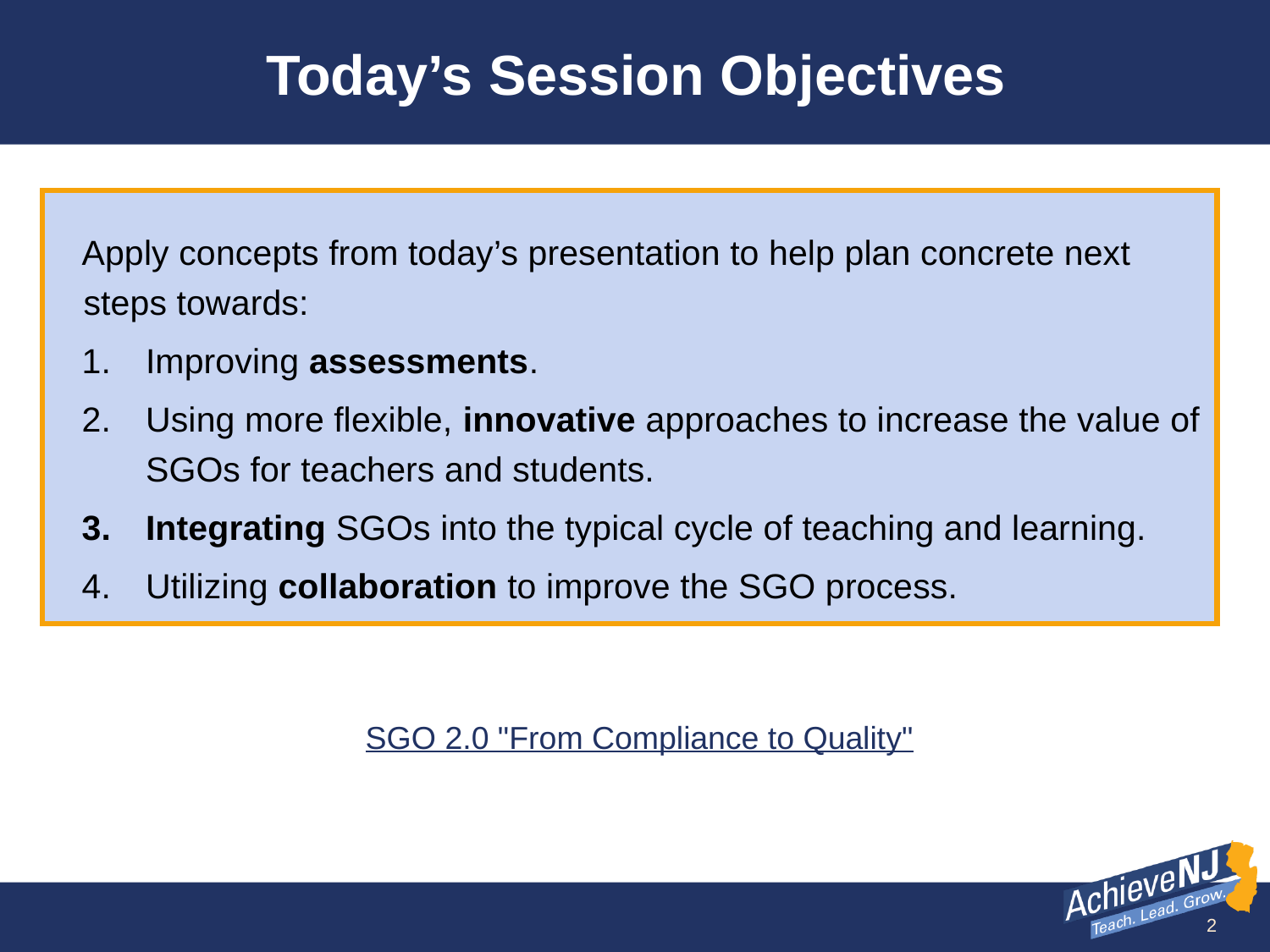

# Today’s Session Objectives

Apply concepts from today’s presentation to help plan concrete next steps towards:
Improving assessments.
Using more flexible, innovative approaches to increase the value of SGOs for teachers and students.
Integrating SGOs into the typical cycle of teaching and learning.
Utilizing collaboration to improve the SGO process.

SGO 2.0 "From Compliance to Quality"